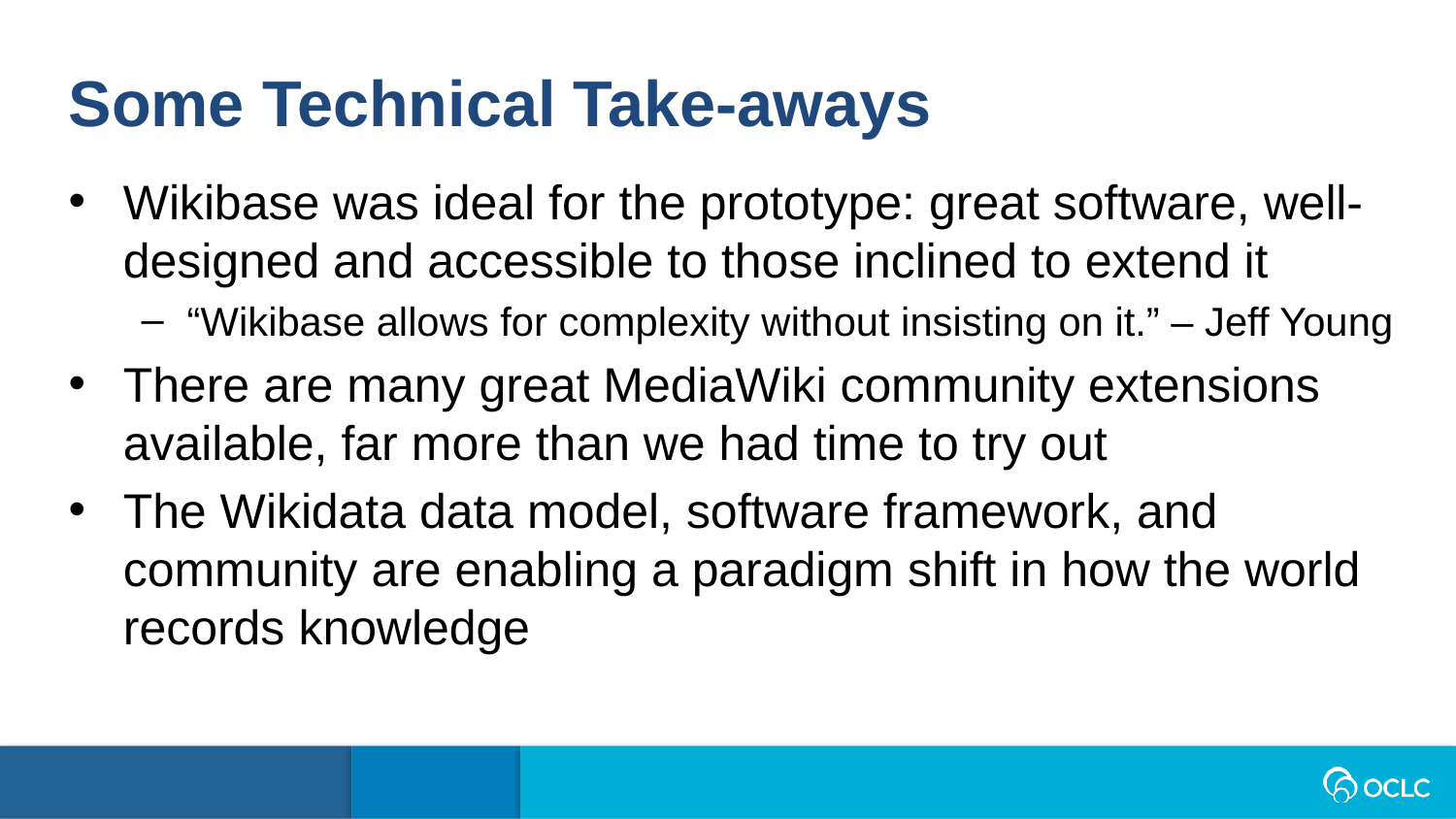

Some Technical Take-aways
Wikibase was ideal for the prototype: great software, well-designed and accessible to those inclined to extend it
“Wikibase allows for complexity without insisting on it.” – Jeff Young
There are many great MediaWiki community extensions available, far more than we had time to try out
The Wikidata data model, software framework, and community are enabling a paradigm shift in how the world records knowledge